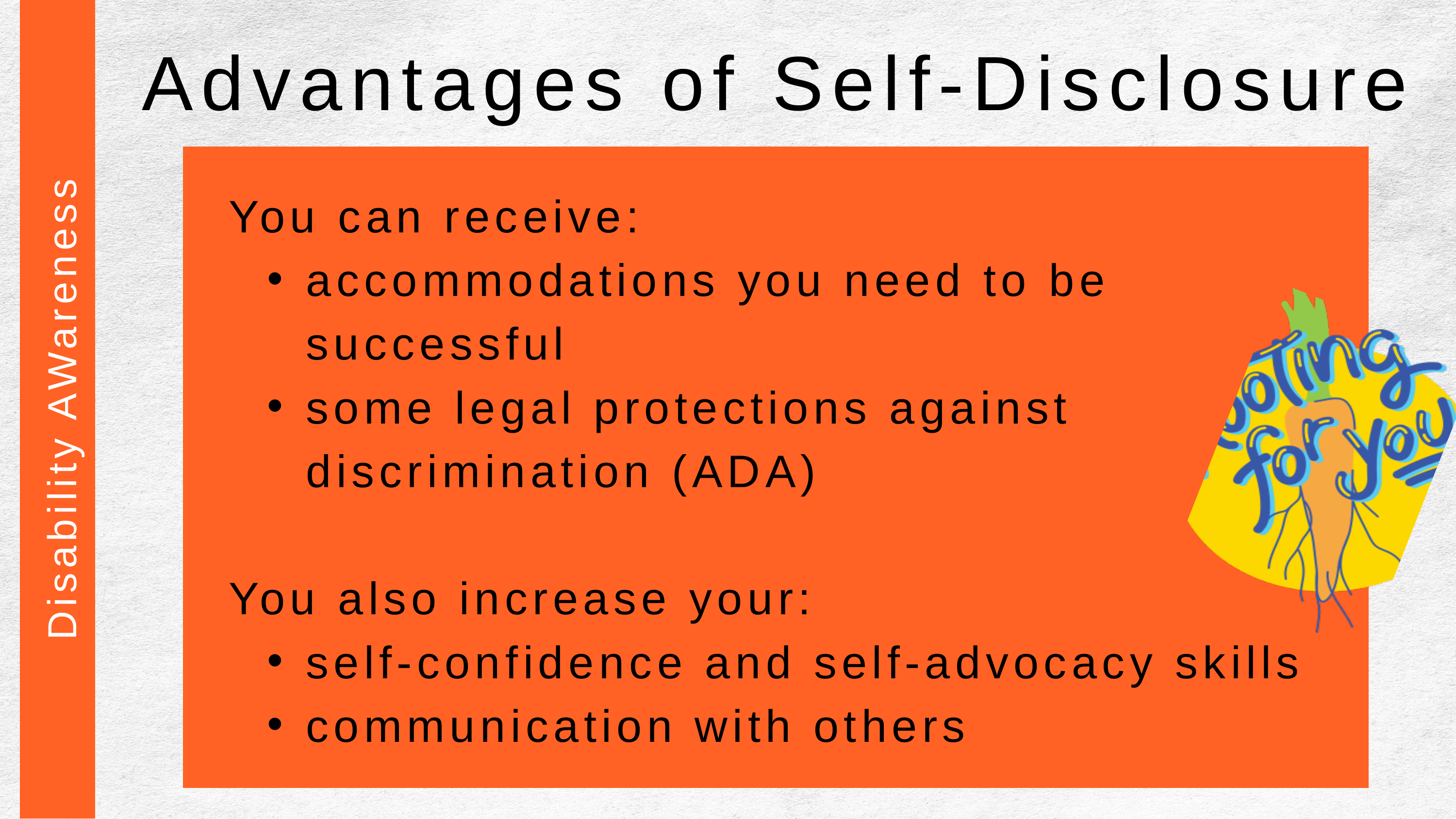

Advantages of Self-Disclosure

You can receive:
accommodations you need to be successful
some legal protections against discrimination (ADA)

You also increase your:
self-confidence and self-advocacy skills
communication with others

 Disability AWareness